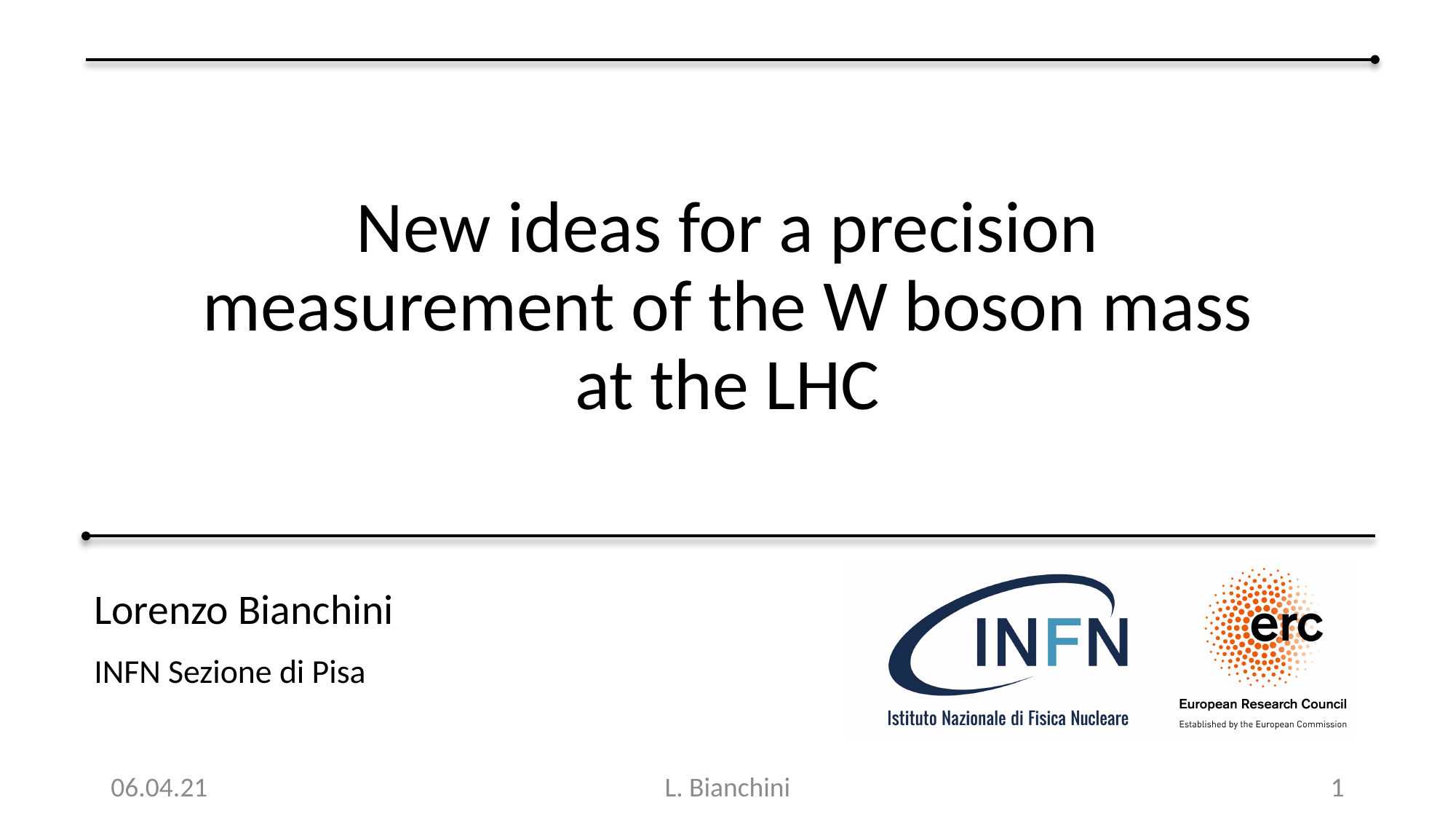

# New ideas for a precision measurement of the W boson mass at the LHC
Lorenzo Bianchini
06.04.21
L. Bianchini
1